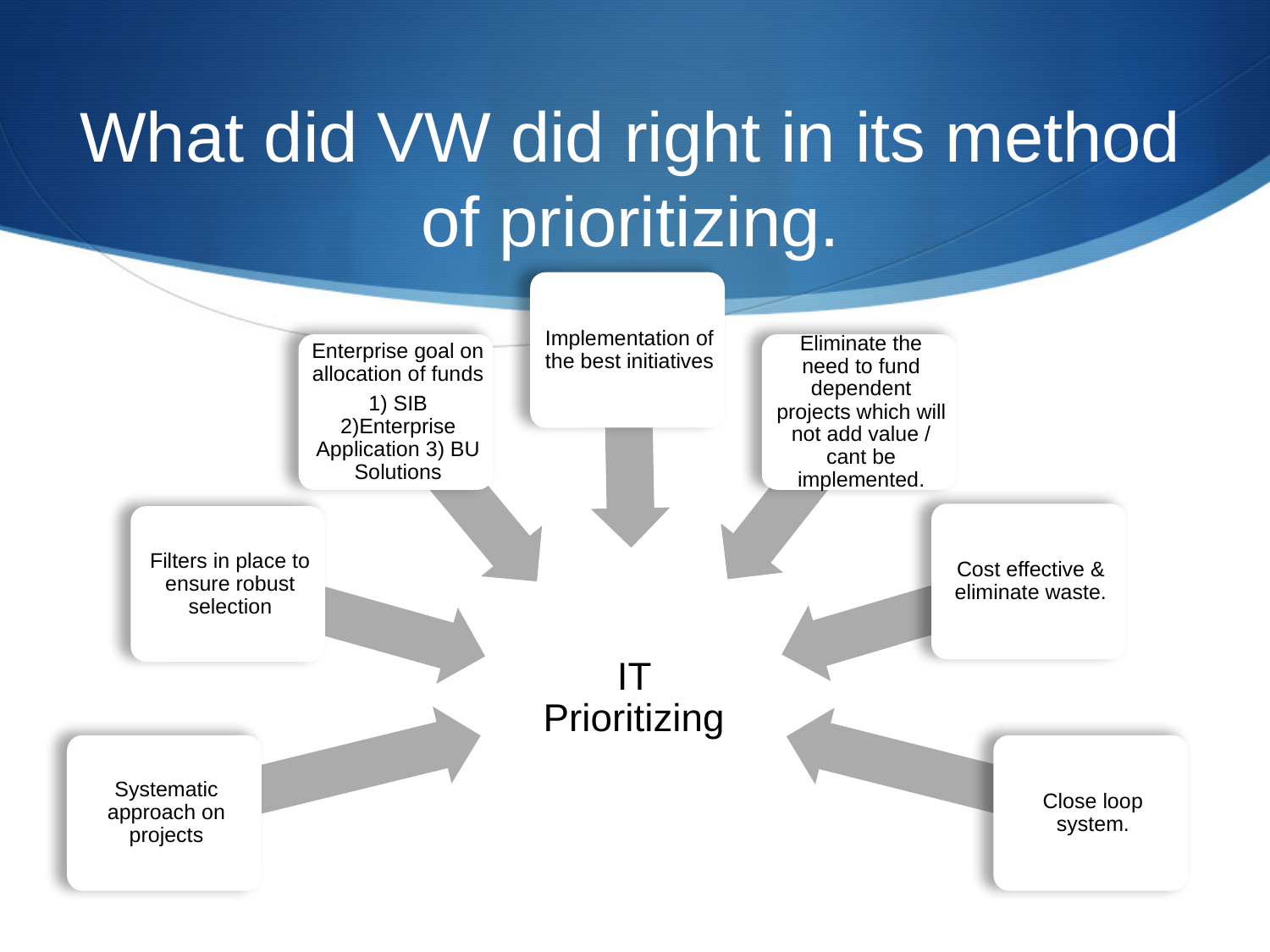

# What did VW did right in its method of prioritizing.
IT Prioritizing
Systematic approach on projects
Filters in place to ensure robust selection
Enterprise goal on allocation of funds
1) SIB 2)Enterprise Application 3) BU Solutions
Implementation of the best initiatives
Eliminate the need to fund dependent projects which will not add value / cant be implemented.
Cost effective & eliminate waste.
Close loop system.